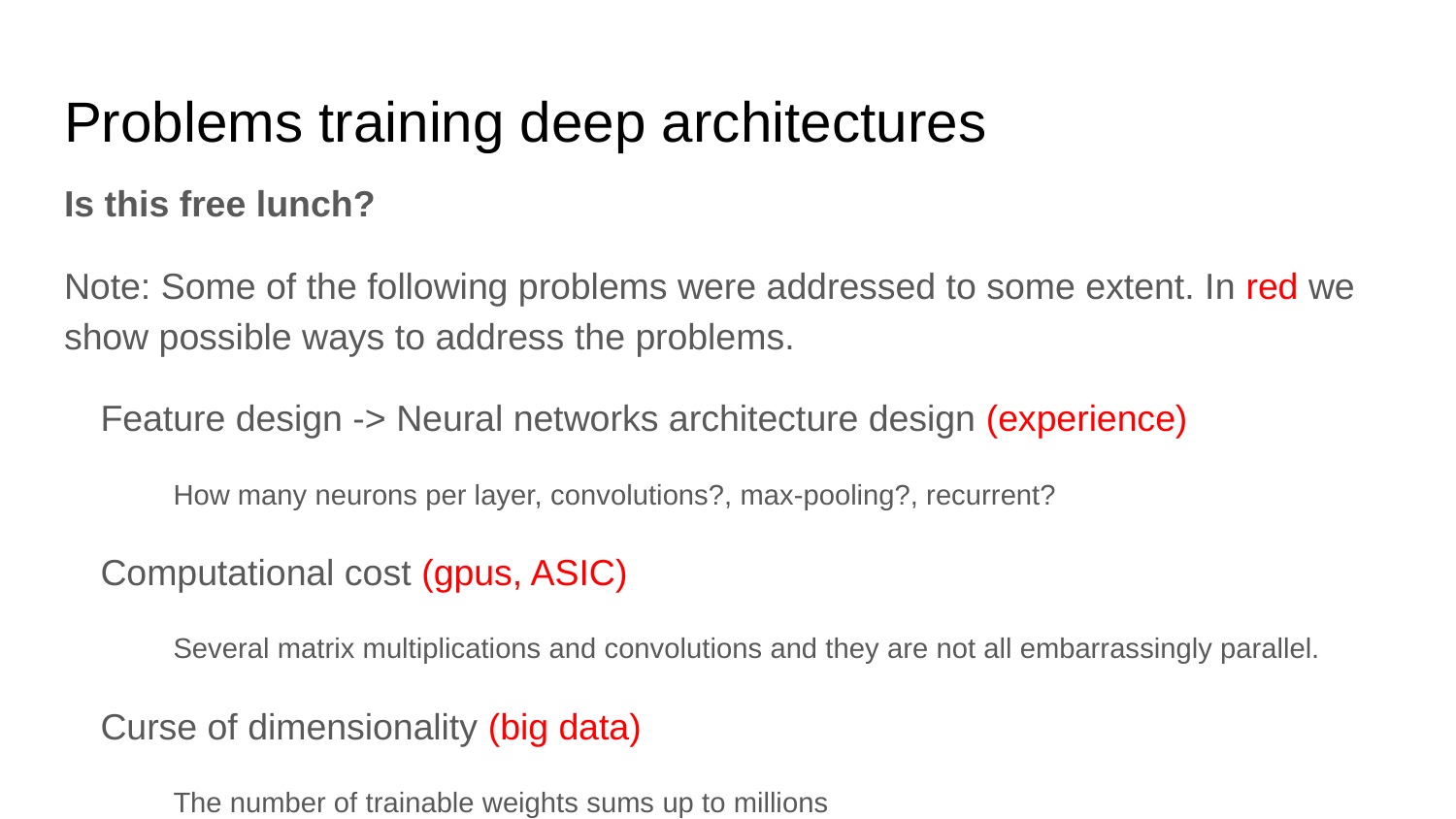

# Problems training deep architectures
Is this free lunch?
Note: Some of the following problems were addressed to some extent. In red we show possible ways to address the problems.
Feature design -> Neural networks architecture design (experience)
How many neurons per layer, convolutions?, max-pooling?, recurrent?
Computational cost (gpus, ASIC)
Several matrix multiplications and convolutions and they are not all embarrassingly parallel.
Curse of dimensionality (big data)
The number of trainable weights sums up to millions